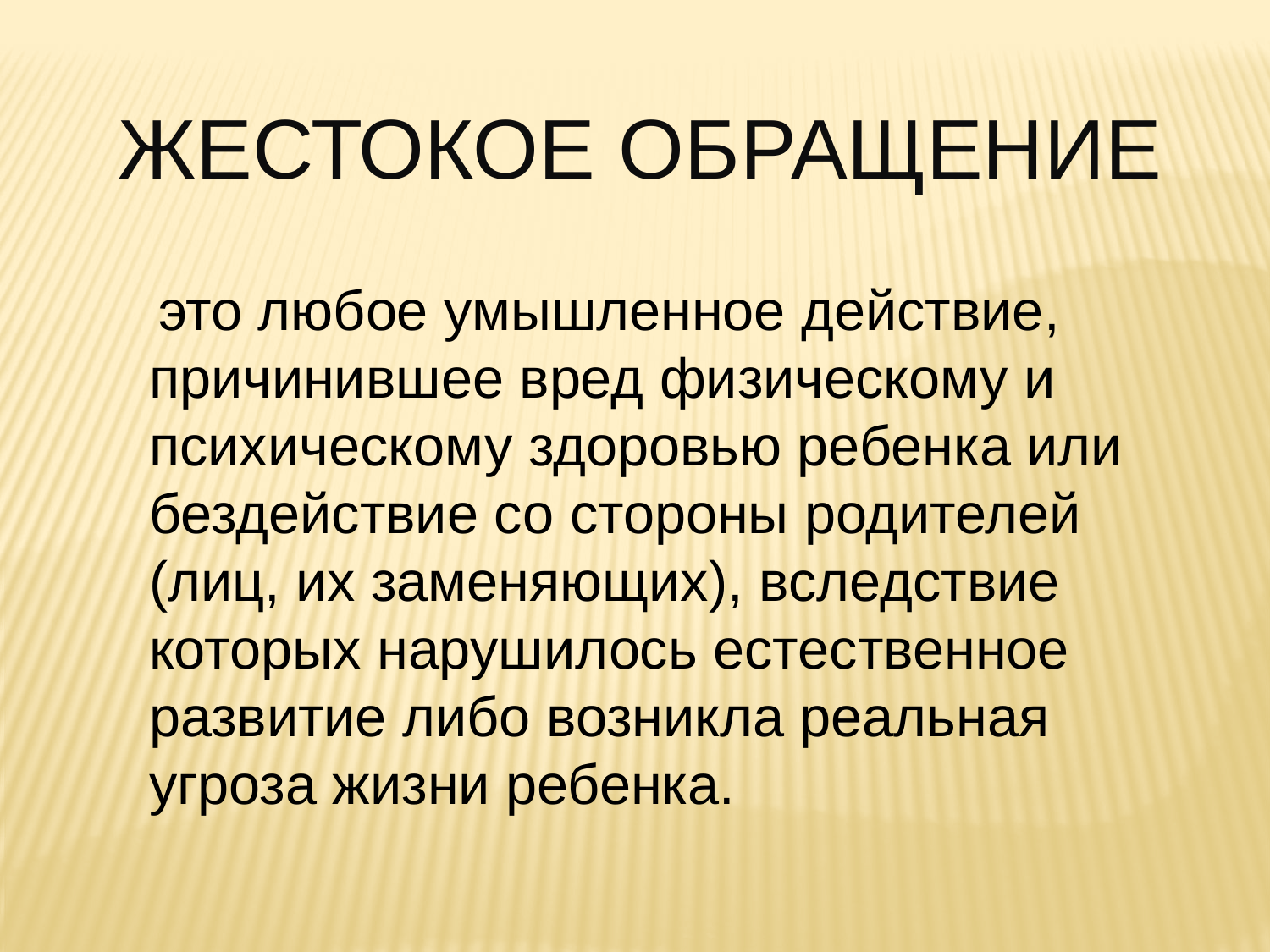

ЖЕСТОКОЕ ОБРАЩЕНИЕ
    это любое умышленное действие, причинившее вред физическому и психическому здоровью ребенка или бездействие со стороны родителей (лиц, их заменяющих), вследствие которых нарушилось естественное развитие либо возникла реальная угроза жизни ребенка.